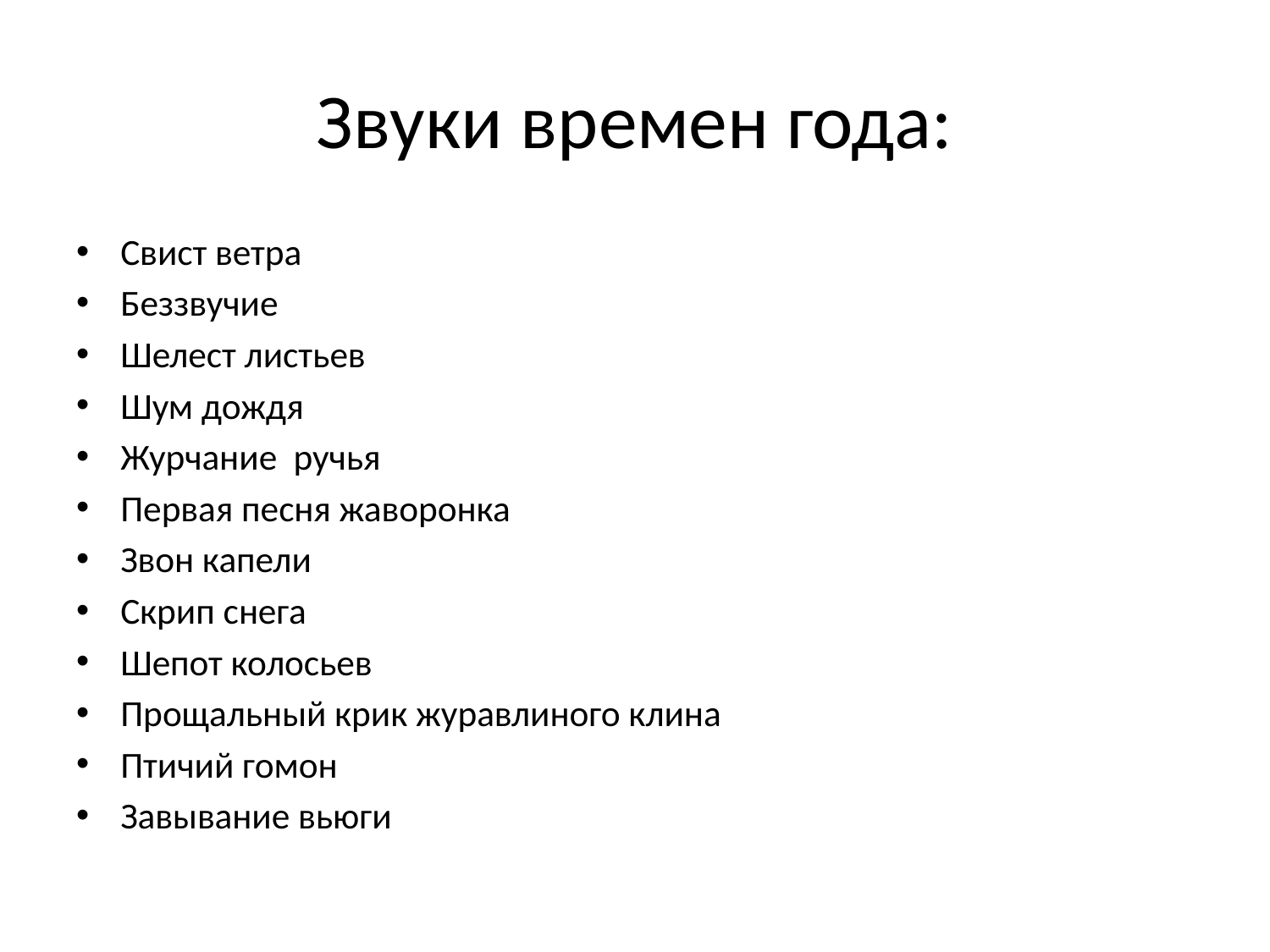

# Звуки времен года:
Свист ветра
Беззвучие
Шелест листьев
Шум дождя
Журчание  ручья
Первая песня жаворонка
Звон капели
Скрип снега
Шепот колосьев
Прощальный крик журавлиного клина
Птичий гомон
Завывание вьюги